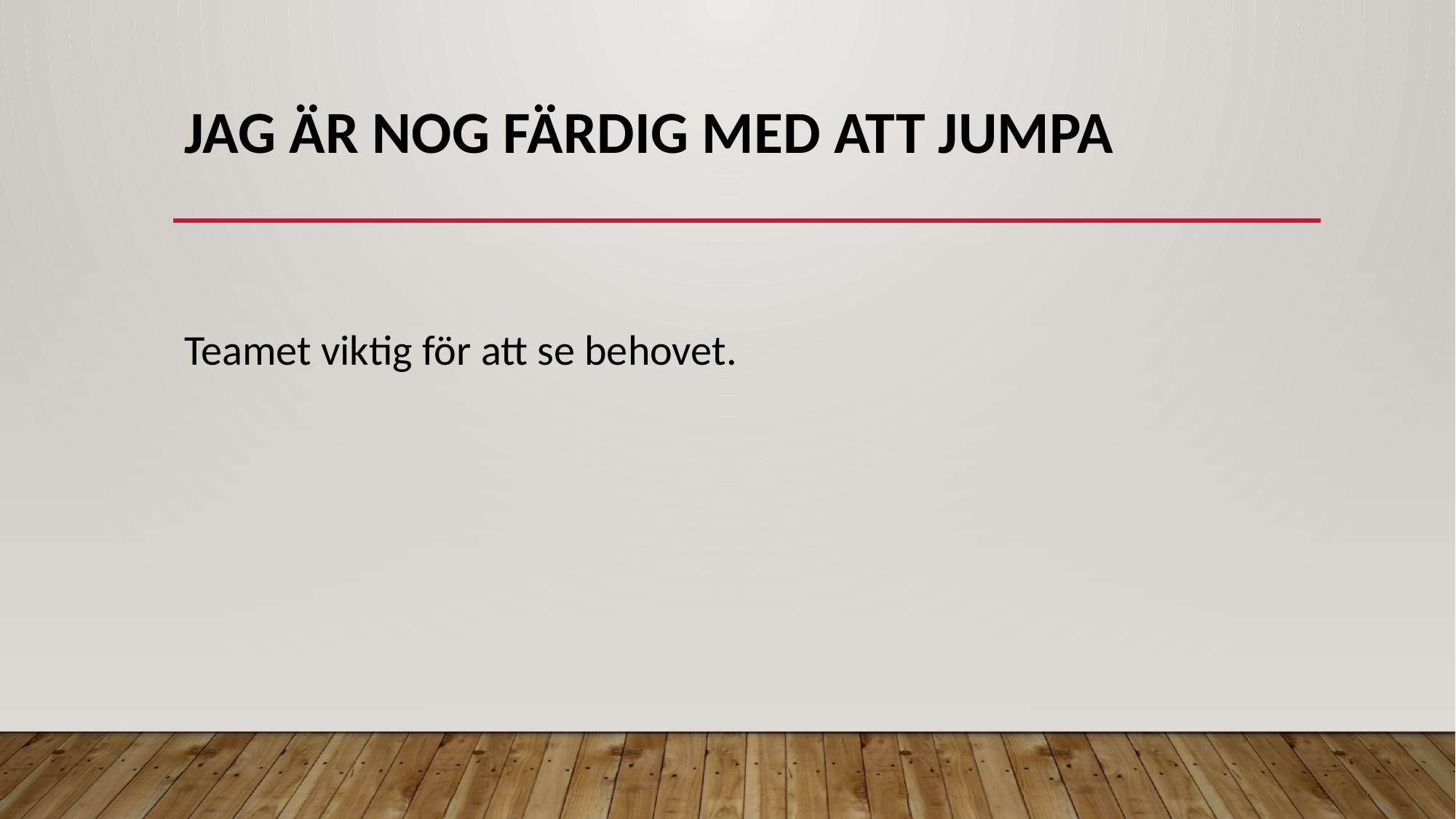

# Jag är nog färdig med att jumpa

Teamet viktig för att se behovet.